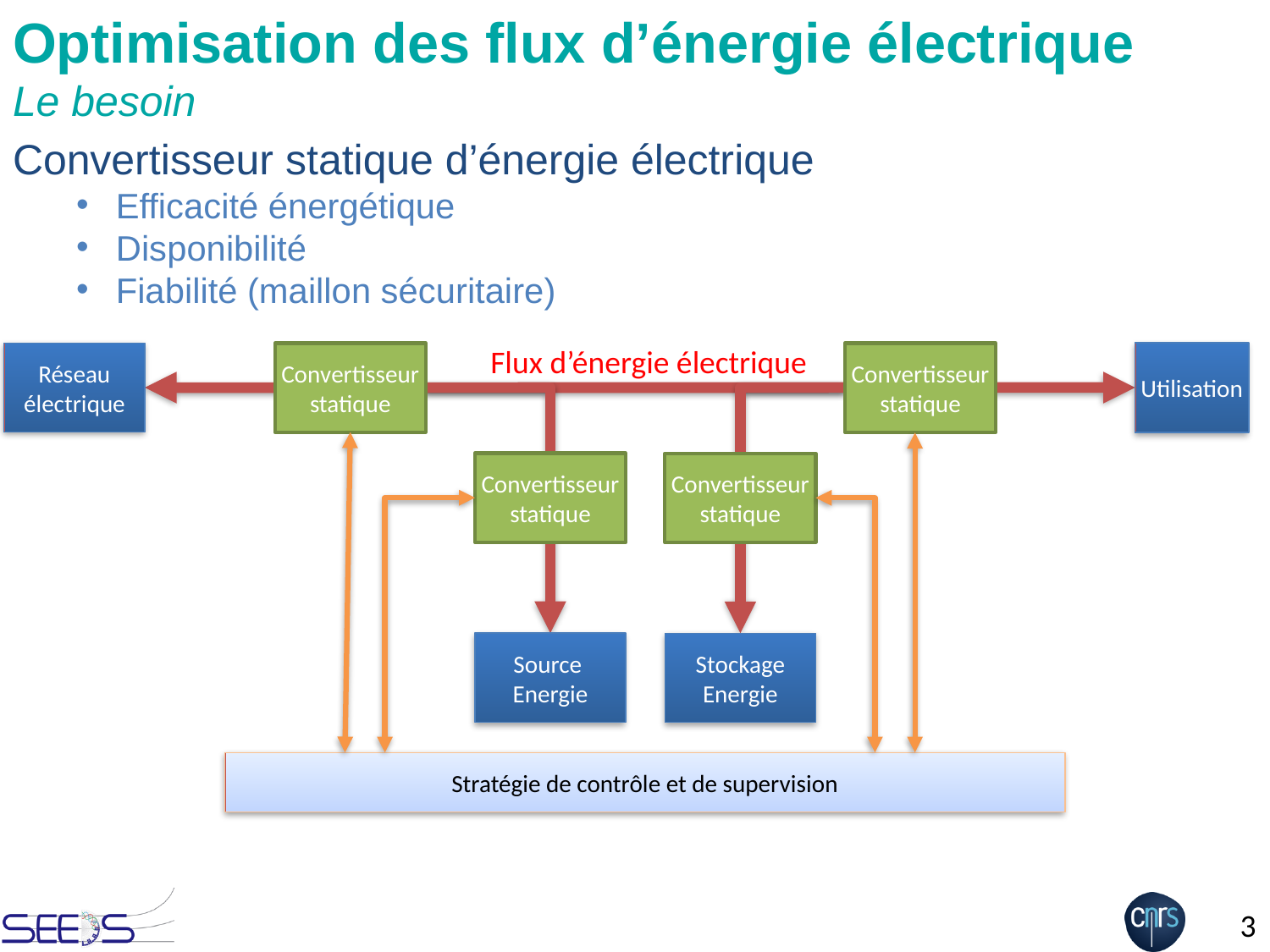

# Optimisation des flux d’énergie électrique Le besoin
Convertisseur statique d’énergie électrique
Efficacité énergétique
Disponibilité
Fiabilité (maillon sécuritaire)

Flux d’énergie électrique
Réseau
électrique
Convertisseur
statique
Convertisseur
statique
Utilisation
Convertisseur
statique
Convertisseur
statique
Source
Energie
Stockage
Energie
Stratégie de contrôle et de supervision